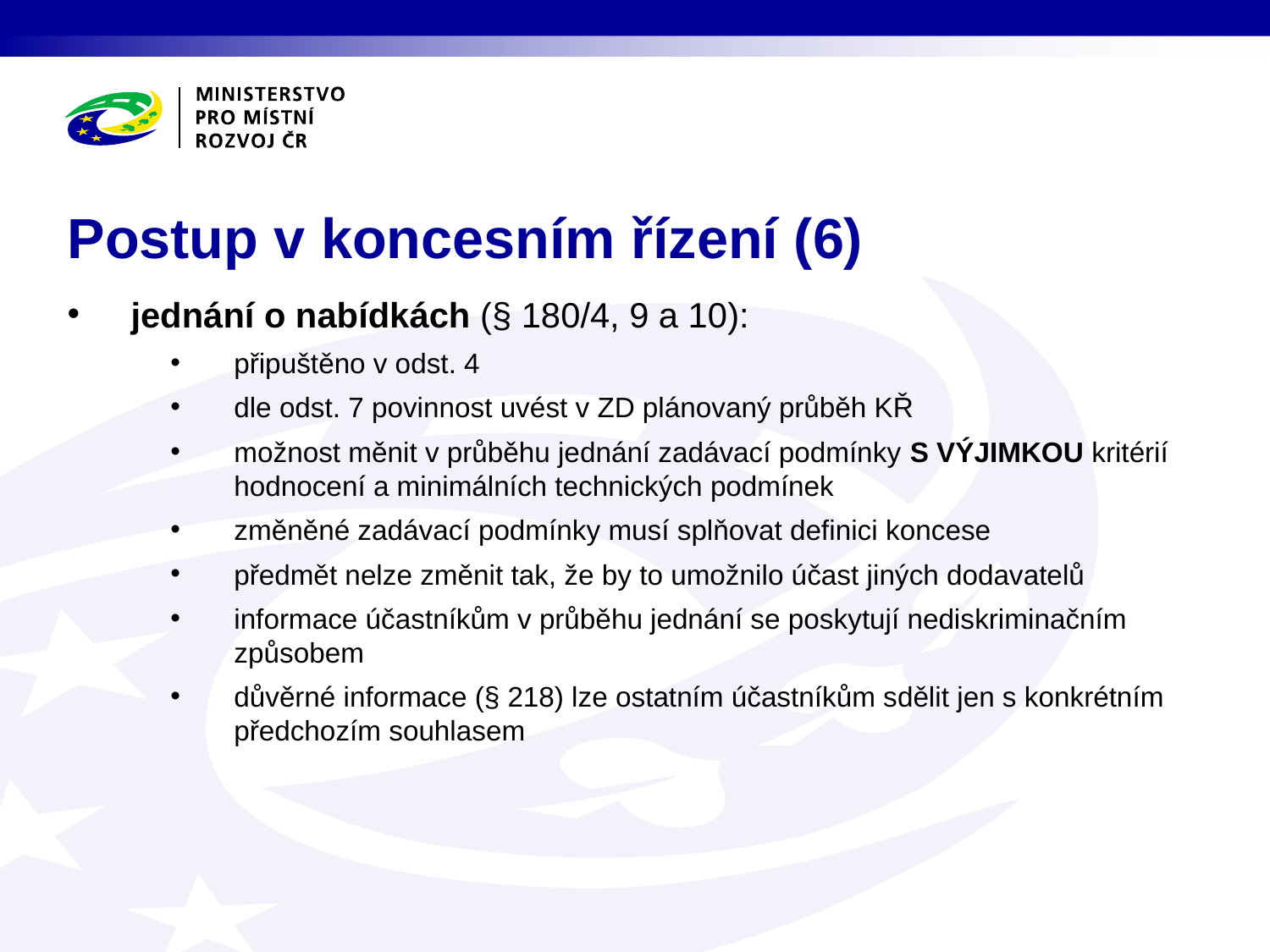

# Postup v koncesním řízení (6)
jednání o nabídkách (§ 180/4, 9 a 10):
připuštěno v odst. 4
dle odst. 7 povinnost uvést v ZD plánovaný průběh KŘ
možnost měnit v průběhu jednání zadávací podmínky S VÝJIMKOU kritérií hodnocení a minimálních technických podmínek
změněné zadávací podmínky musí splňovat definici koncese
předmět nelze změnit tak, že by to umožnilo účast jiných dodavatelů
informace účastníkům v průběhu jednání se poskytují nediskriminačním způsobem
důvěrné informace (§ 218) lze ostatním účastníkům sdělit jen s konkrétním předchozím souhlasem